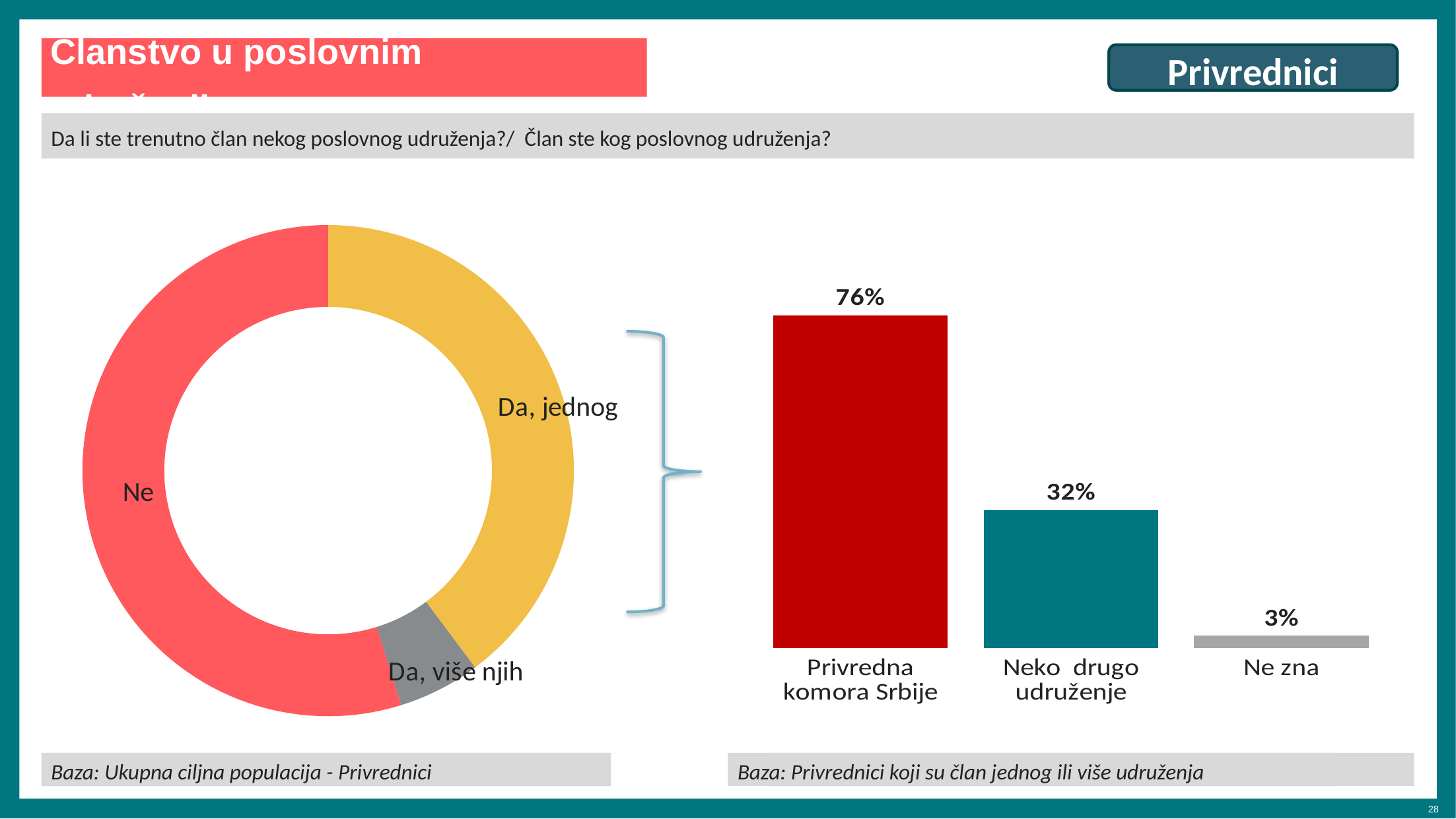

# Članstvo u poslovnim udruženjima
Privrednici
Da li ste trenutno član nekog poslovnog udruženja?/  Član ste kog poslovnog udruženja?

### Chart

| Category | Series 1 |  |
|---|---|---|
| Da, jednog | 39.8 | 39.8 |
| Da, više njih | 5.4 | 5.4 |
| Ne | 54.8 | 54.8 |

### Chart

| Category | Series 1 |
|---|---|
| Privredna komora Srbije | 76.4 |
| Neko  drugo udruženje | 31.8 |
| Ne zna | 3.0 |
Baza: Ukupna ciljna populacija
Baza: Ukupna ciljna populacija - Privrednici
Baza: Privrednici koji su član jednog ili više udruženja
Baza: Ukupna ciljna populacija